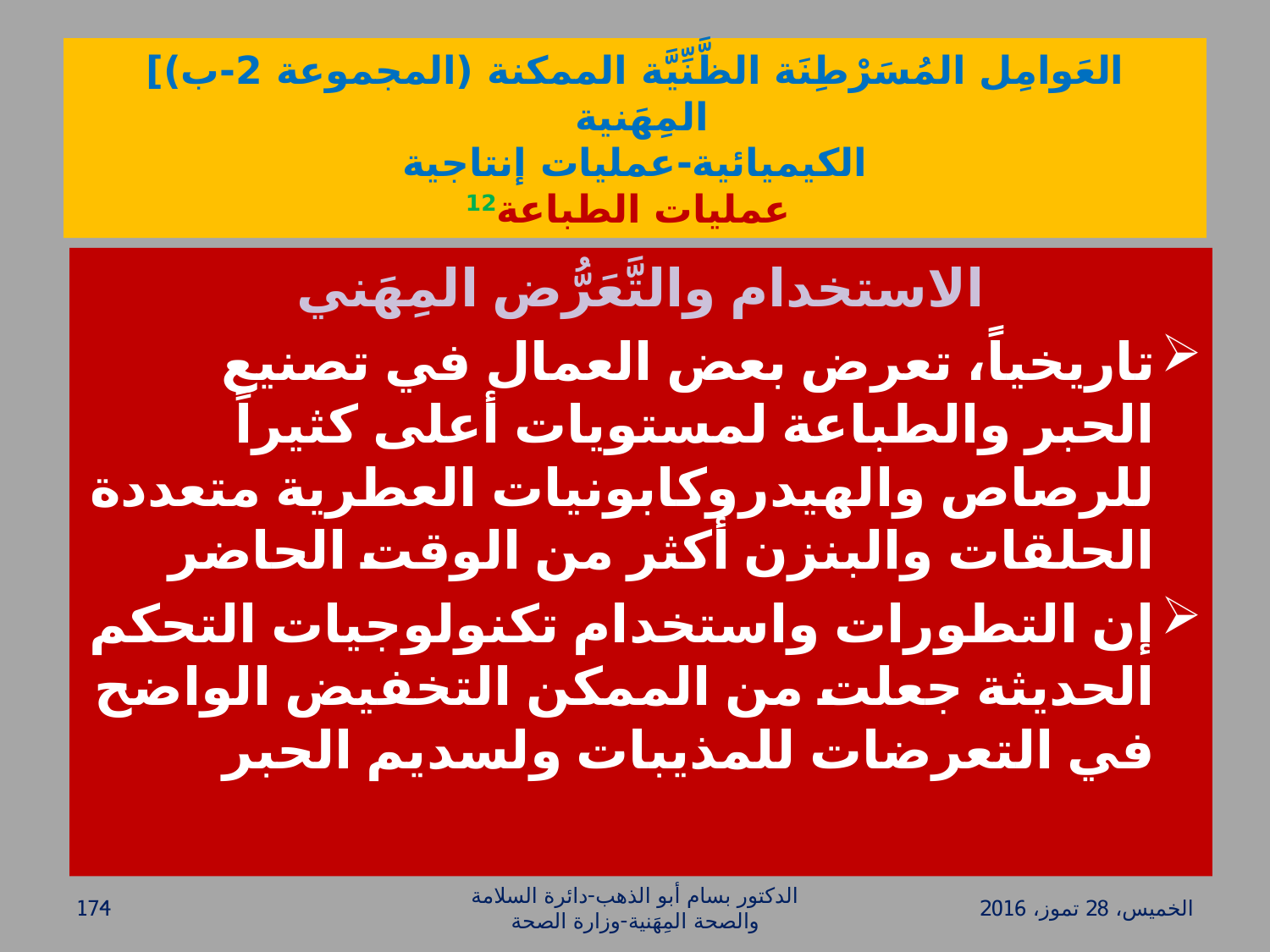

# العَوامِل المُسَرْطِنَة الظَّنِّيَّة الممكنة (المجموعة 2-ب)] المِهَنية الكيميائية-عمليات إنتاجية عمليات الطباعة12
الاستخدام والتَّعَرُّض المِهَني
تاريخياً، تعرض بعض العمال في تصنيع الحبر والطباعة لمستويات أعلى كثيراً للرصاص والهيدروكابونيات العطرية متعددة الحلقات والبنزن أكثر من الوقت الحاضر
إن التطورات واستخدام تكنولوجيات التحكم الحديثة جعلت من الممكن التخفيض الواضح في التعرضات للمذيبات ولسديم الحبر
174
الدكتور بسام أبو الذهب-دائرة السلامة والصحة المِهَنية-وزارة الصحة
الخميس، 28 تموز، 2016